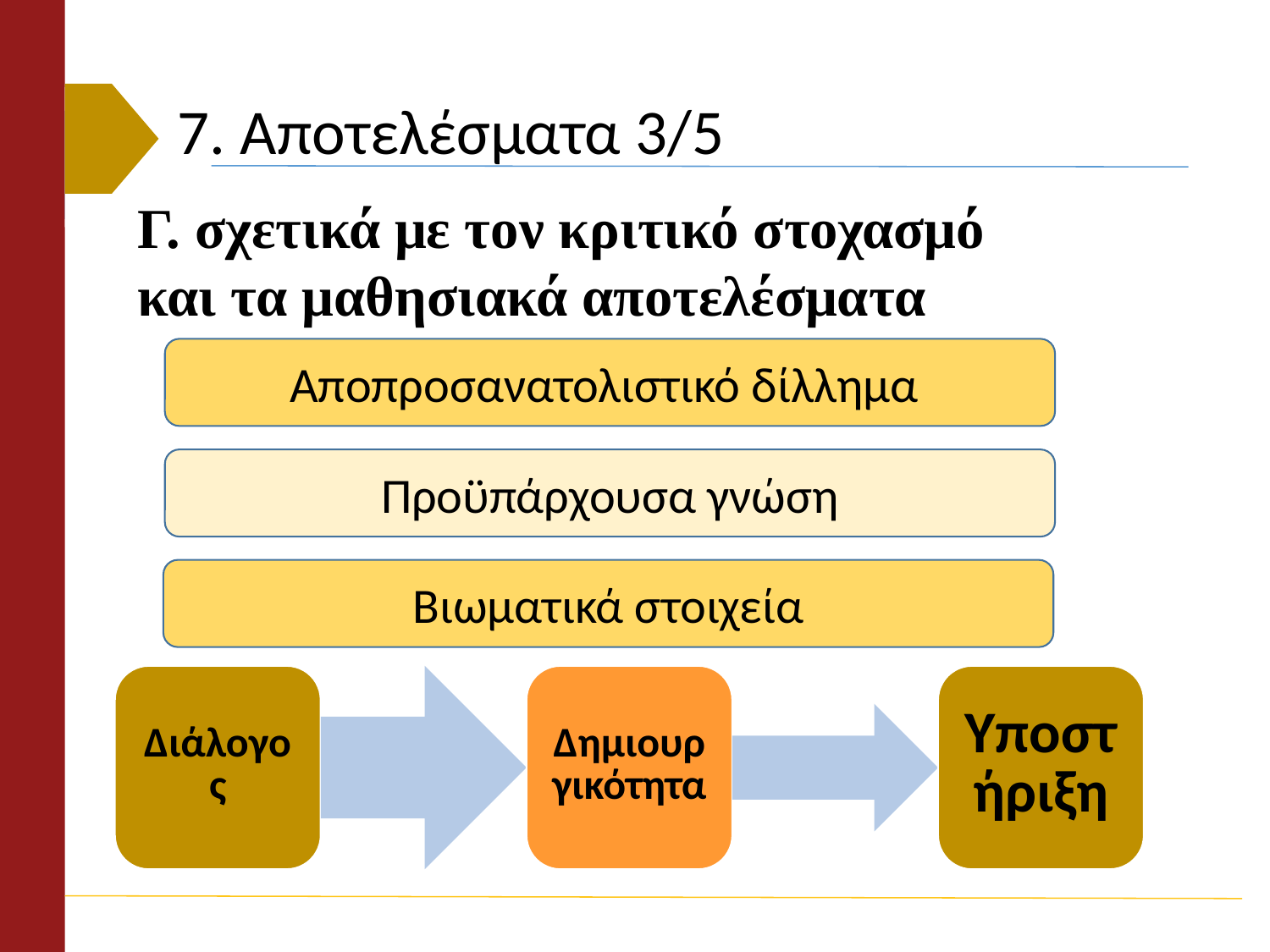

# 7. Αποτελέσματα 3/5
Γ. σχετικά με τον κριτικό στοχασμό             και τα μαθησιακά αποτελέσματα

Αποπροσανατολιστικό δίλλημα
Προϋπάρχουσα γνώση
Βιωματικά στοιχεία
Διάλογος
Δημιουργικότητα
Υποστήριξη